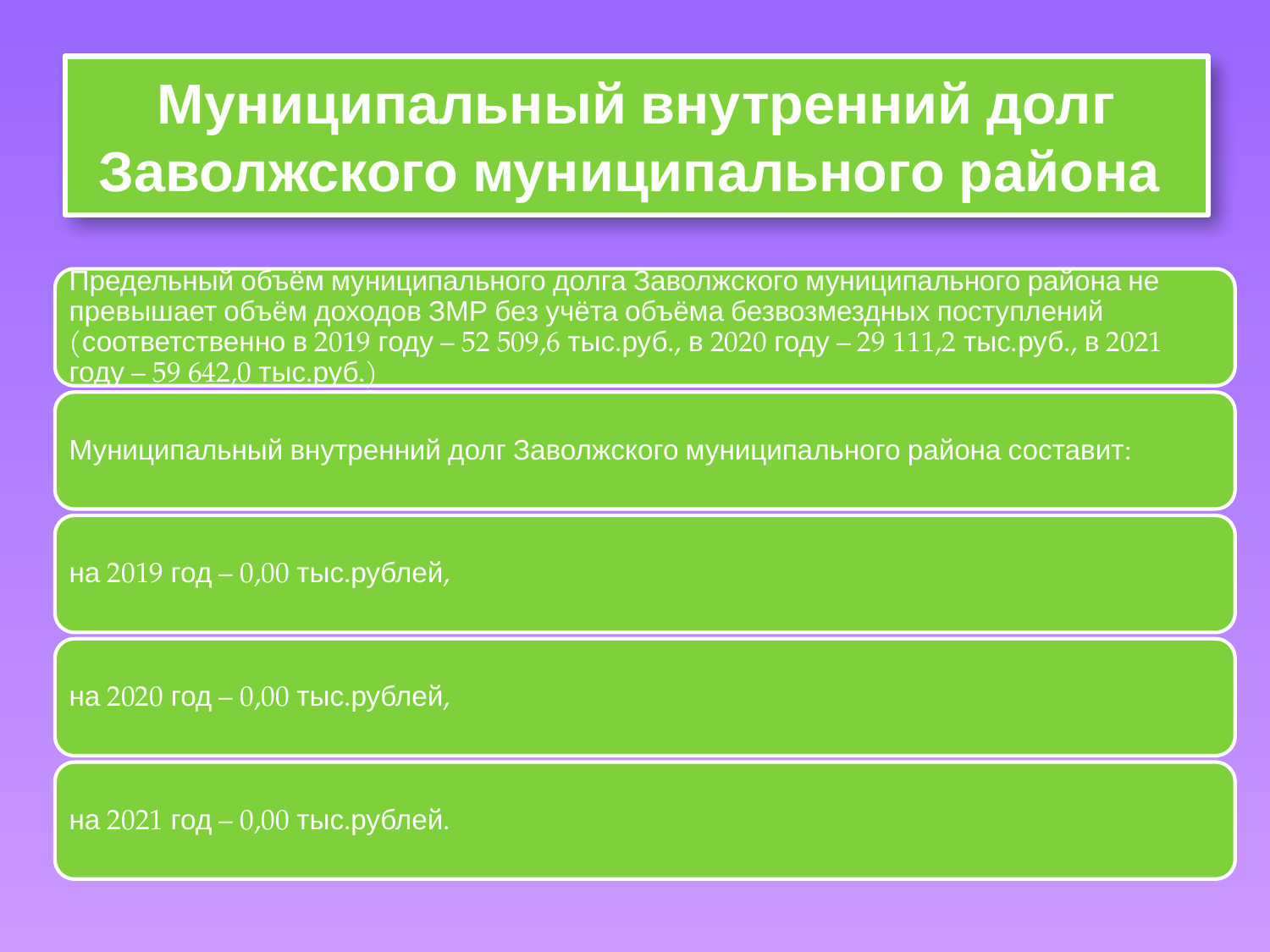

# Муниципальный внутренний долг Заволжского муниципального района
Предельный объём муниципального долга Заволжского муниципального района не превышает объём доходов ЗМР без учёта объёма безвозмездных поступлений (соответственно в 2019 году – 52 509,6 тыс.руб., в 2020 году – 29 111,2 тыс.руб., в 2021 году – 59 642,0 тыс.руб.)
Муниципальный внутренний долг Заволжского муниципального района составит:
на 2019 год – 0,00 тыс.рублей,
на 2020 год – 0,00 тыс.рублей,
на 2021 год – 0,00 тыс.рублей.